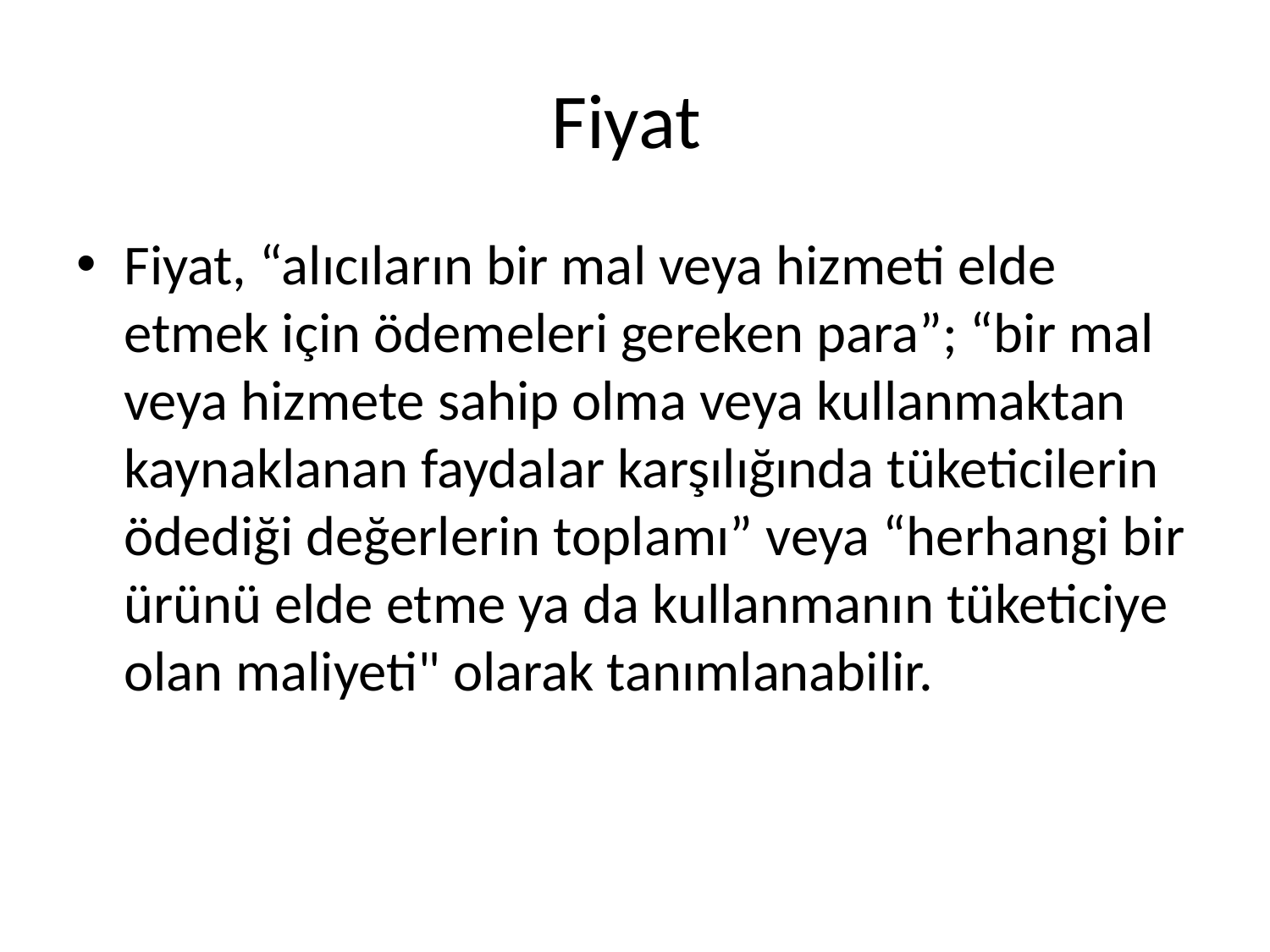

# Fiyat
Fiyat, “alıcıların bir mal veya hizmeti elde etmek için ödemeleri gereken para”; “bir mal veya hizmete sahip olma veya kullanmaktan kaynaklanan faydalar karşılığında tüketicilerin ödediği değerlerin toplamı” veya “herhangi bir ürünü elde etme ya da kullanmanın tüketiciye olan maliyeti" olarak tanımlanabilir.